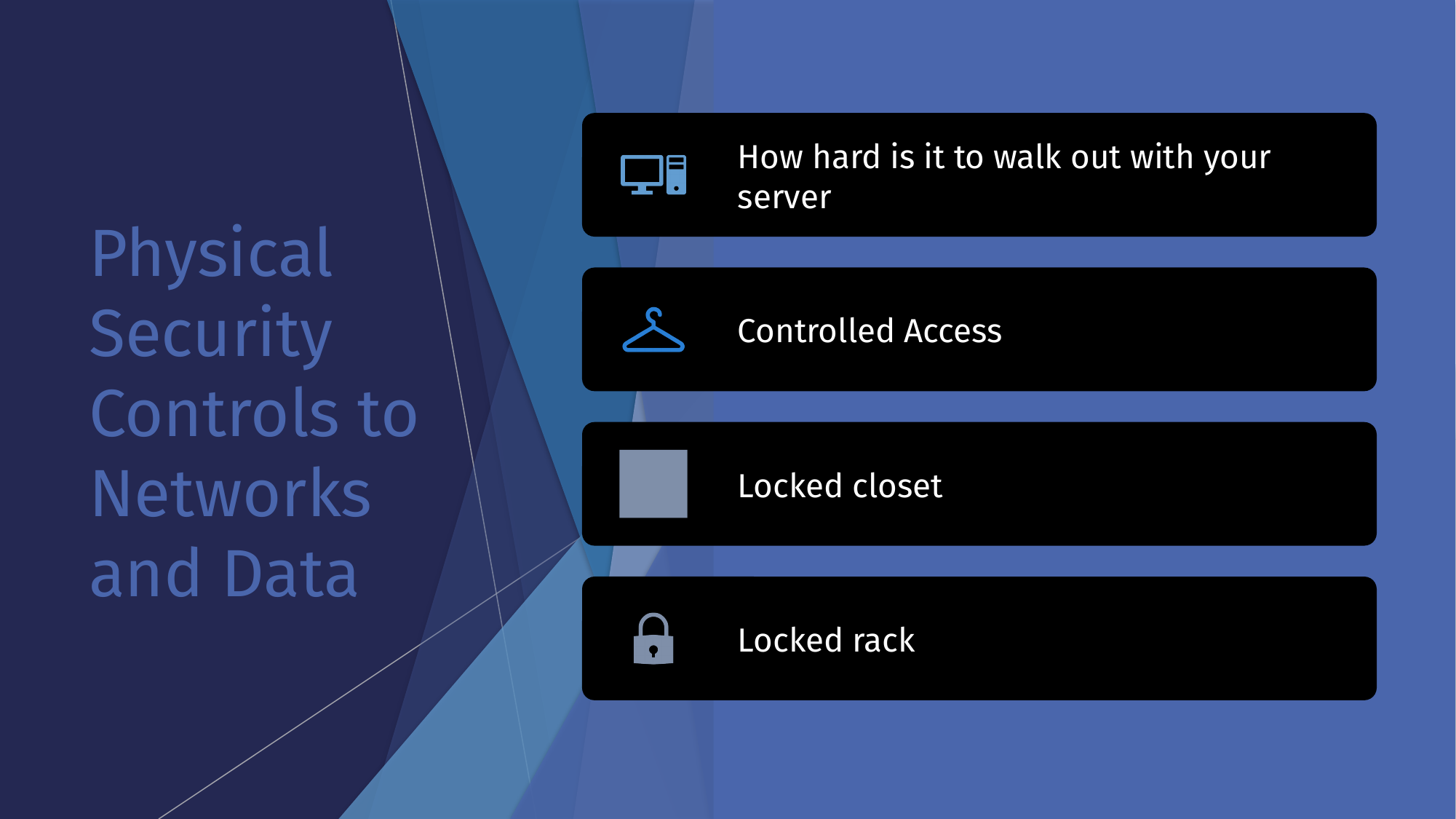

How hard is it to walk out with your server
Controlled Access
Locked closet
Locked rack
# Physical Security Controls to Networks and Data